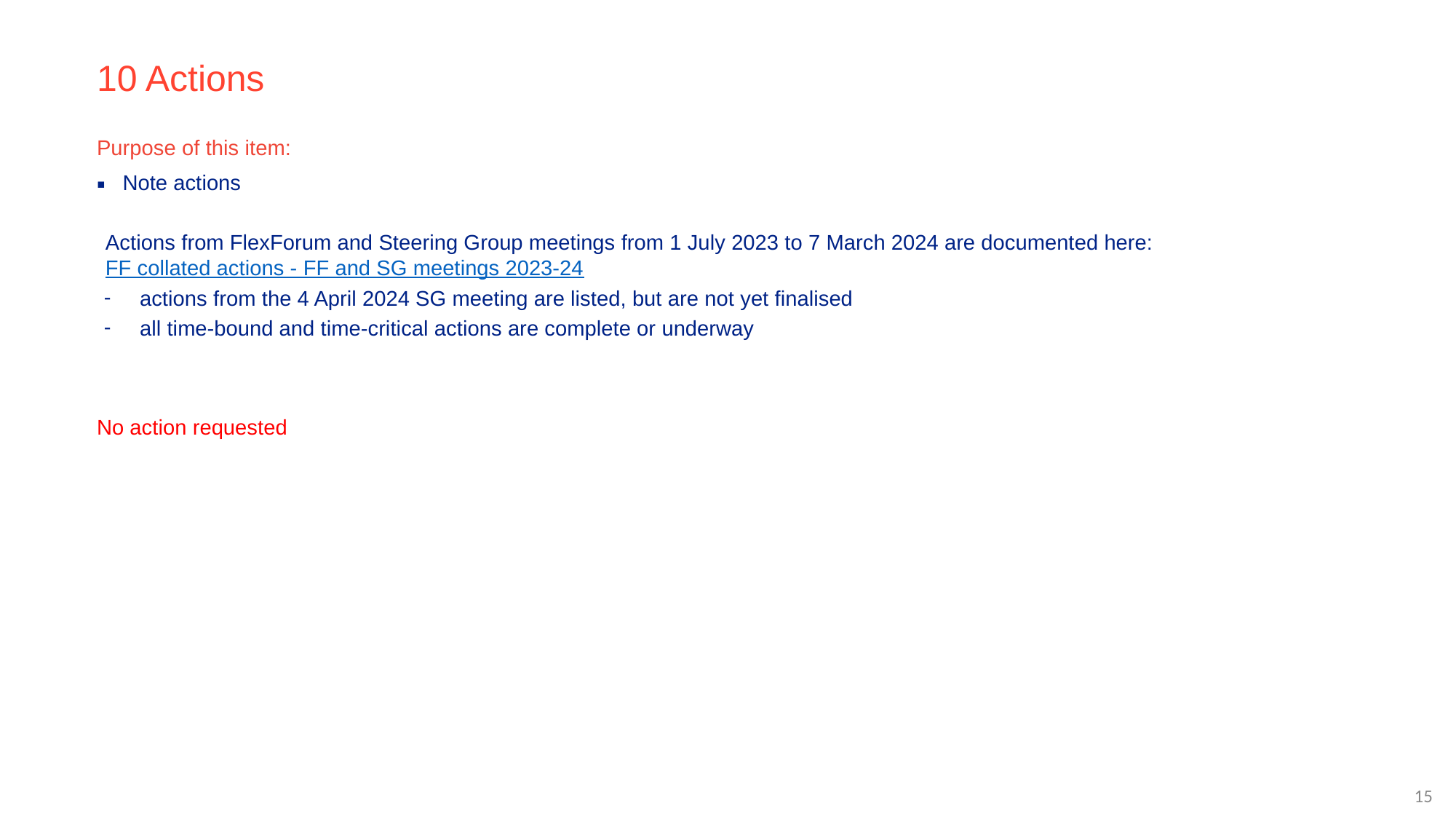

# 10 Actions
Purpose of this item:
Note actions

Actions from FlexForum and Steering Group meetings from 1 July 2023 to 7 March 2024 are documented here: FF collated actions - FF and SG meetings 2023-24
actions from the 4 April 2024 SG meeting are listed, but are not yet finalised
all time-bound and time-critical actions are complete or underway

No action requested
15